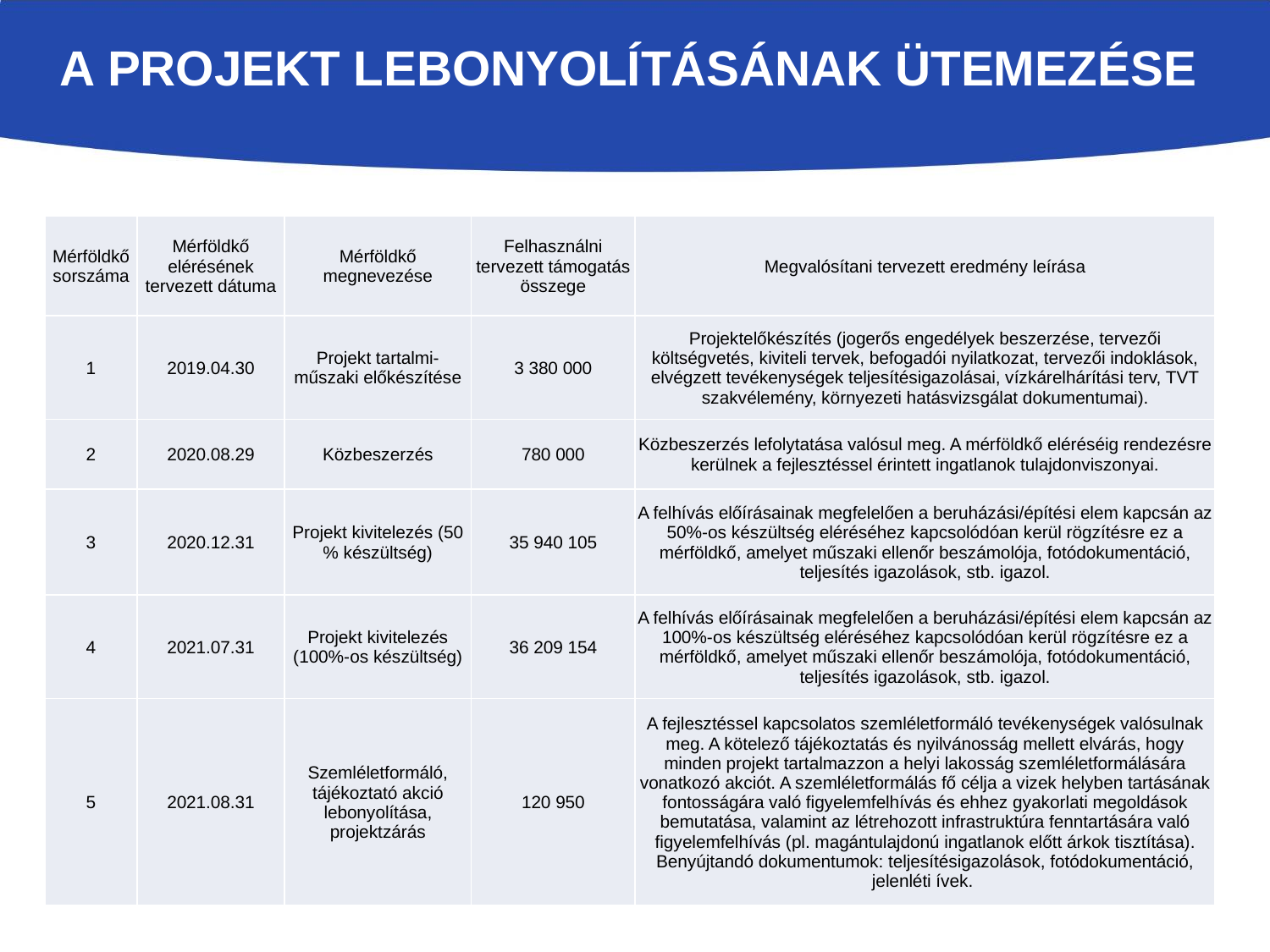

# A Projekt lebonyolításának ütemezése
| Mérföldkő sorszáma | Mérföldkő elérésének tervezett dátuma | Mérföldkő megnevezése | Felhasználni tervezett támogatás összege | Megvalósítani tervezett eredmény leírása |
| --- | --- | --- | --- | --- |
| 1 | 2019.04.30 | Projekt tartalmi-műszaki előkészítése | 3 380 000 | Projektelőkészítés (jogerős engedélyek beszerzése, tervezői költségvetés, kiviteli tervek, befogadói nyilatkozat, tervezői indoklások, elvégzett tevékenységek teljesítésigazolásai, vízkárelhárítási terv, TVT szakvélemény, környezeti hatásvizsgálat dokumentumai). |
| 2 | 2020.08.29 | Közbeszerzés | 780 000 | Közbeszerzés lefolytatása valósul meg. A mérföldkő eléréséig rendezésre kerülnek a fejlesztéssel érintett ingatlanok tulajdonviszonyai. |
| 3 | 2020.12.31 | Projekt kivitelezés (50 % készültség) | 35 940 105 | A felhívás előírásainak megfelelően a beruházási/építési elem kapcsán az 50%-os készültség eléréséhez kapcsolódóan kerül rögzítésre ez a mérföldkő, amelyet műszaki ellenőr beszámolója, fotódokumentáció, teljesítés igazolások, stb. igazol. |
| 4 | 2021.07.31 | Projekt kivitelezés (100%-os készültség) | 36 209 154 | A felhívás előírásainak megfelelően a beruházási/építési elem kapcsán az 100%-os készültség eléréséhez kapcsolódóan kerül rögzítésre ez a mérföldkő, amelyet műszaki ellenőr beszámolója, fotódokumentáció, teljesítés igazolások, stb. igazol. |
| 5 | 2021.08.31 | Szemléletformáló, tájékoztató akció lebonyolítása, projektzárás | 120 950 | A fejlesztéssel kapcsolatos szemléletformáló tevékenységek valósulnak meg. A kötelező tájékoztatás és nyilvánosság mellett elvárás, hogy minden projekt tartalmazzon a helyi lakosság szemléletformálására vonatkozó akciót. A szemléletformálás fő célja a vizek helyben tartásának fontosságára való figyelemfelhívás és ehhez gyakorlati megoldások bemutatása, valamint az létrehozott infrastruktúra fenntartására való figyelemfelhívás (pl. magántulajdonú ingatlanok előtt árkok tisztítása). Benyújtandó dokumentumok: teljesítésigazolások, fotódokumentáció, jelenléti ívek. |